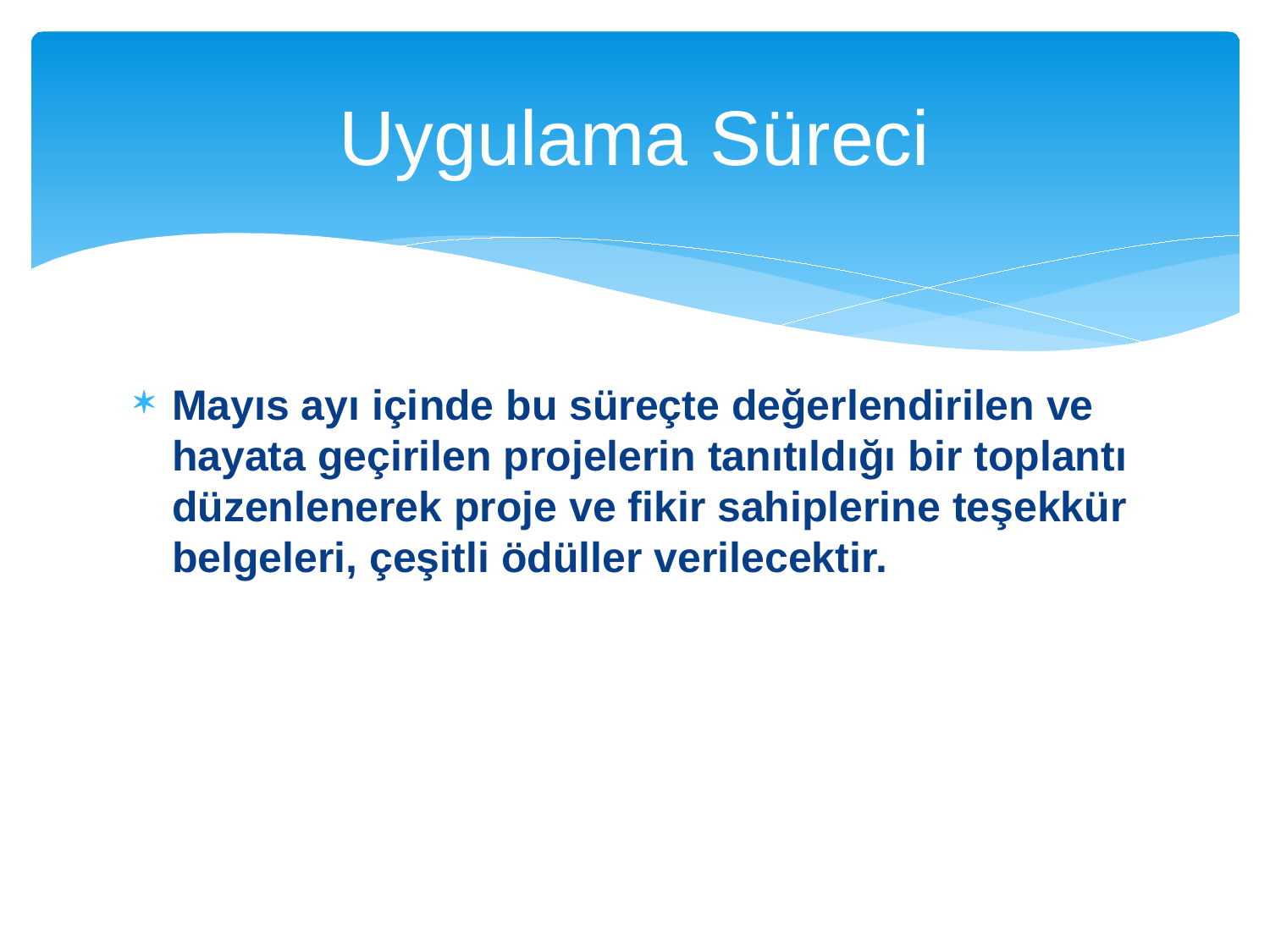

# Uygulama Süreci
Mayıs ayı içinde bu süreçte değerlendirilen ve hayata geçirilen projelerin tanıtıldığı bir toplantı düzenlenerek proje ve fikir sahiplerine teşekkür belgeleri, çeşitli ödüller verilecektir.